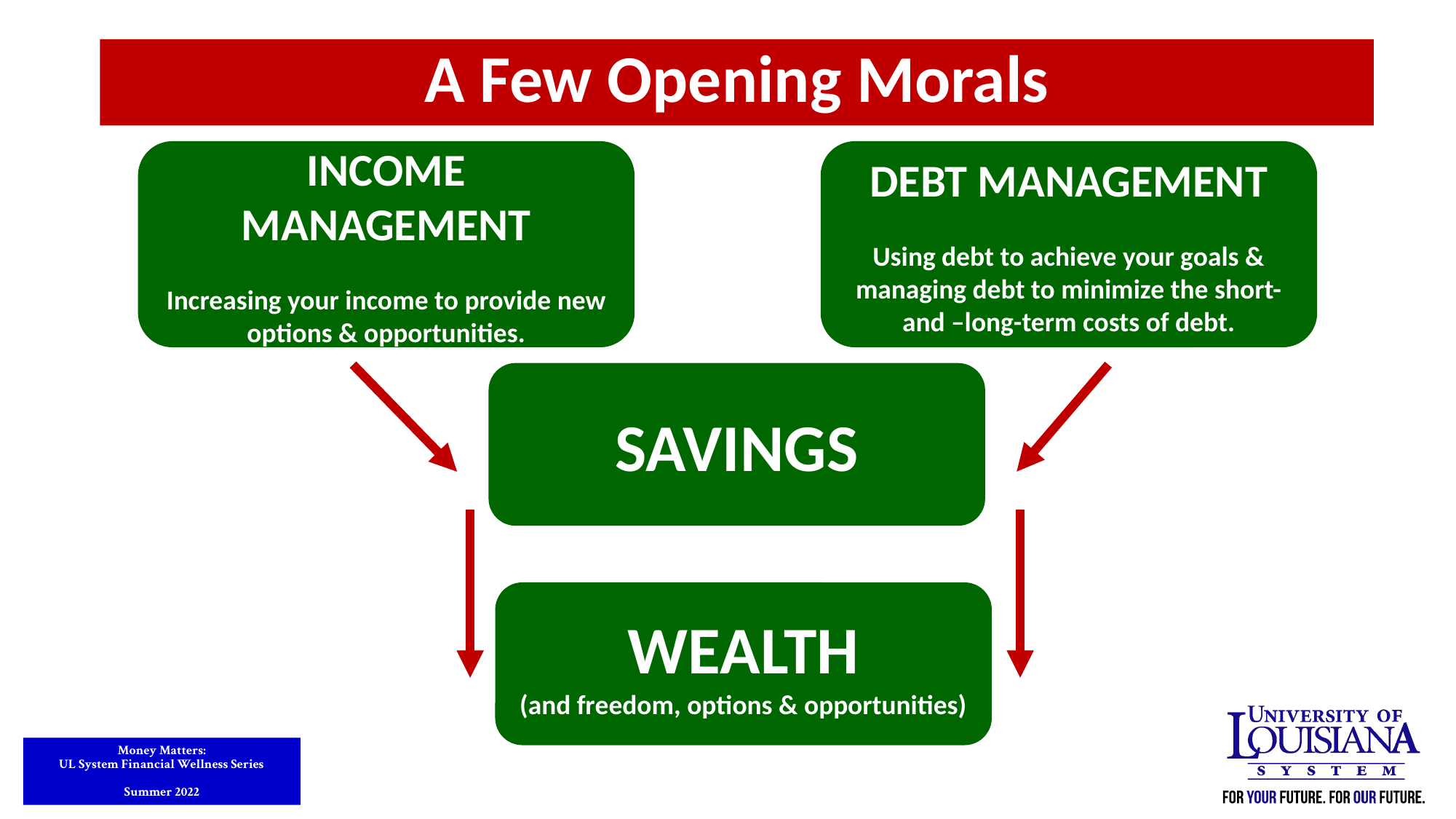

A Few Opening Morals
INCOME MANAGEMENT

Increasing your income to provide new options & opportunities.
DEBT MANAGEMENT

Using debt to achieve your goals & managing debt to minimize the short- and –long-term costs of debt.
SAVINGS
WEALTH
(and freedom, options & opportunities)